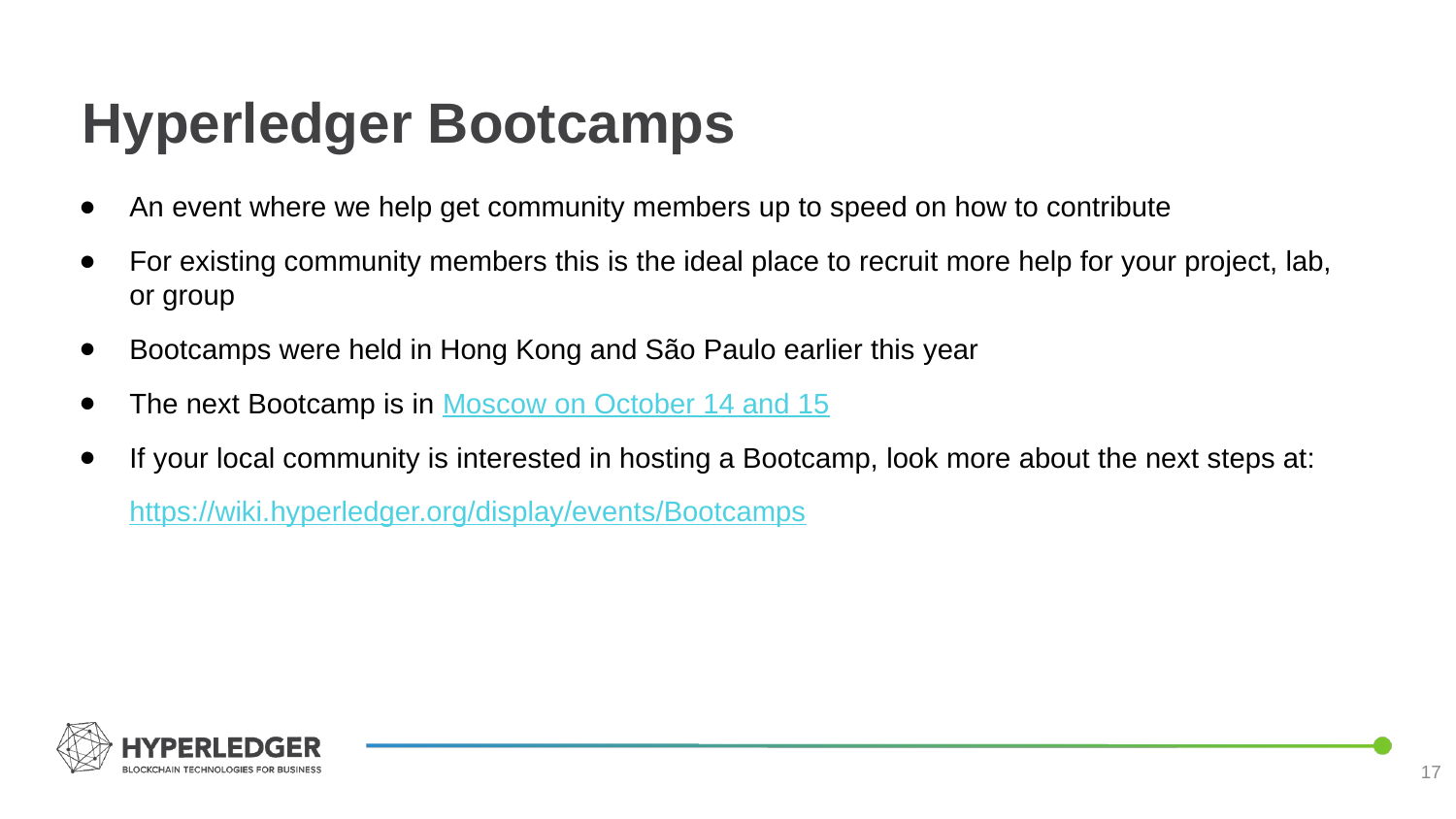

Hyperledger Bootcamps

An event where we help get community members up to speed on how to contribute
For existing community members this is the ideal place to recruit more help for your project, lab, or group
Bootcamps were held in Hong Kong and São Paulo earlier this year
The next Bootcamp is in Moscow on October 14 and 15
If your local community is interested in hosting a Bootcamp, look more about the next steps at:
https://wiki.hyperledger.org/display/events/Bootcamps
17